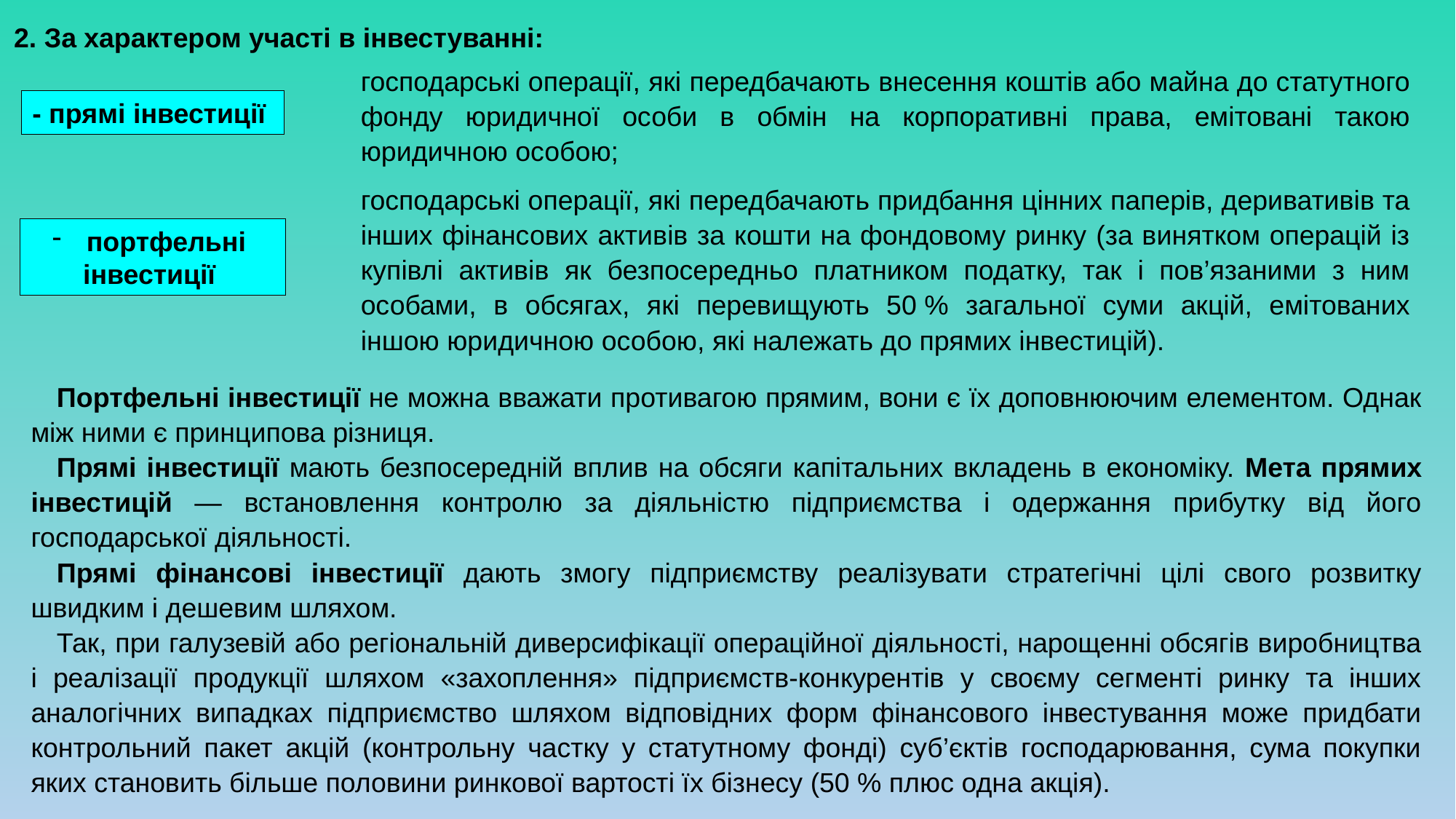

2. За характером участі в інвестуванні:
господарські операції, які передбачають внесення коштів або майна до статутного фонду юридичної особи в обмін на корпоративні права, емітовані такою юридичною особою;
- прямі інвестиції
господарські операції, які передбачають придбання цінних пaпepiв, деривативів та інших фінансових активів за кошти на фондовому ринку (за винятком операцій із купівлі активів як безпосередньо платником податку, так i пов’язаними з ним особами, в обсягах, які перевищують 50 % загальної суми акцій, емітованих іншою юридичною особою, які належать до прямих інвестицій).
портфельні
інвестиції
Портфельні інвестиції не можна вважати противагою прямим, вони є їx доповнюючим елементом. Однак між ними є принципова різниця.
Прямі інвестиції мають безпосередній вплив на обсяги капіталь­них вкладень в економіку. Мета прямих інвестицій — встановлення контролю за діяльністю підприємства i одержання прибутку від його господарської діяльності.
Прямі фінансові інвестиції дають змогу підприємству реалізувати стратегічні цілі свого розвитку швидким i дешевим шляхом.
Так, при галузевій або регіональній диверсифікації операційної діяльності, нарощенні обсягів виробництва i реалізації продукції шляхом «захоплення» підприємств-конкурентів у своєму сегменті ринку та інших аналогічних випадках підприємство шляхом відповідних форм фінансового інвестування може придбати контрольний пакет акцій (контрольну частку у статутному фонді) суб’єктів господарювання, сума покупки яких становить більше половини ринкової вартості їx бізнесу (50 % плюс одна акція).